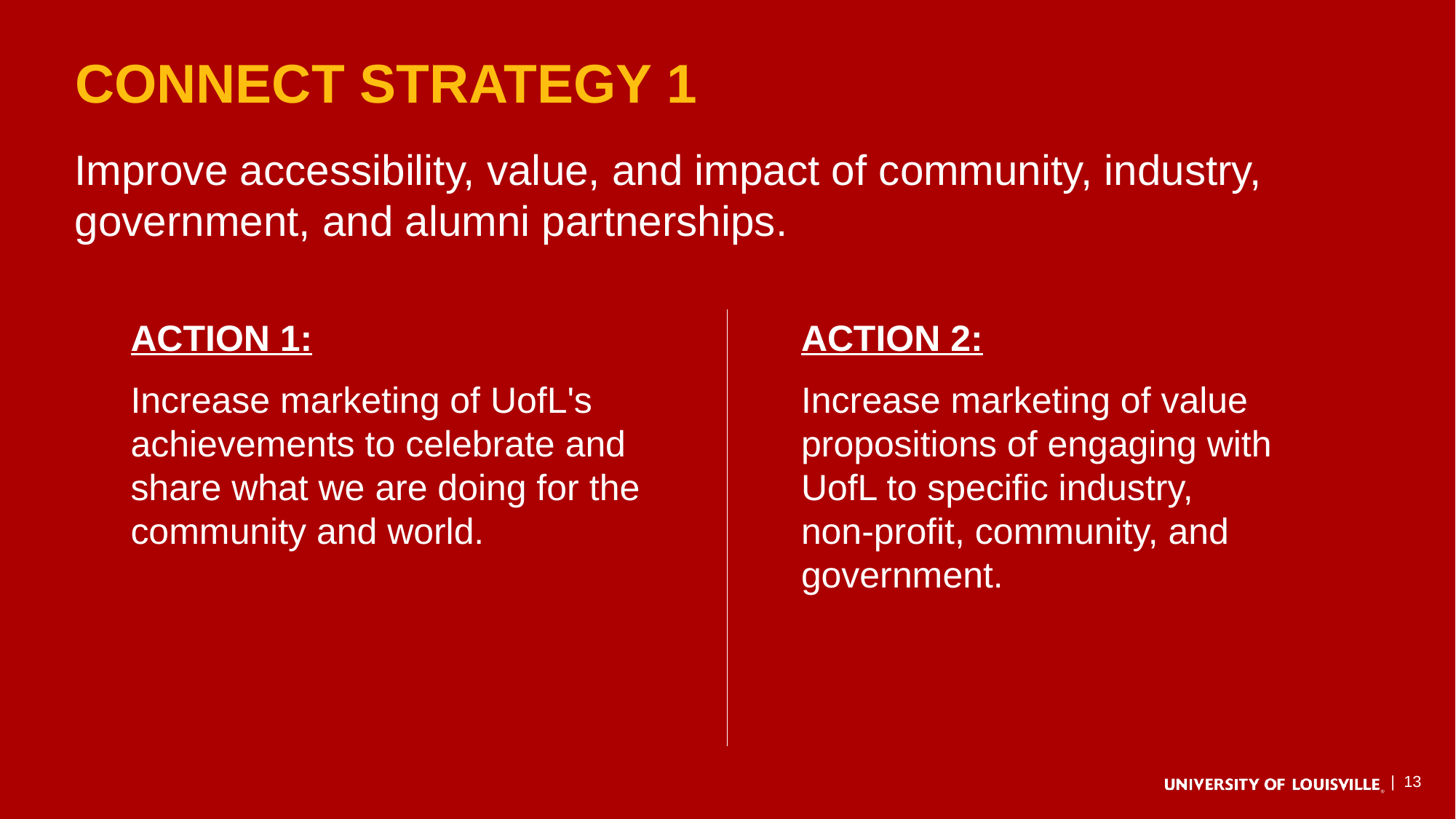

# CONNECT Strategy 1
Improve accessibility, value, and impact of community, industry, government, and alumni partnerships.
ACTION 1:
Increase marketing of UofL's achievements to celebrate and share what we are doing for the community and world.

ACTION 2:
Increase marketing of value propositions of engaging with UofL to specific industry,
non-profit, community, and government.

|  13